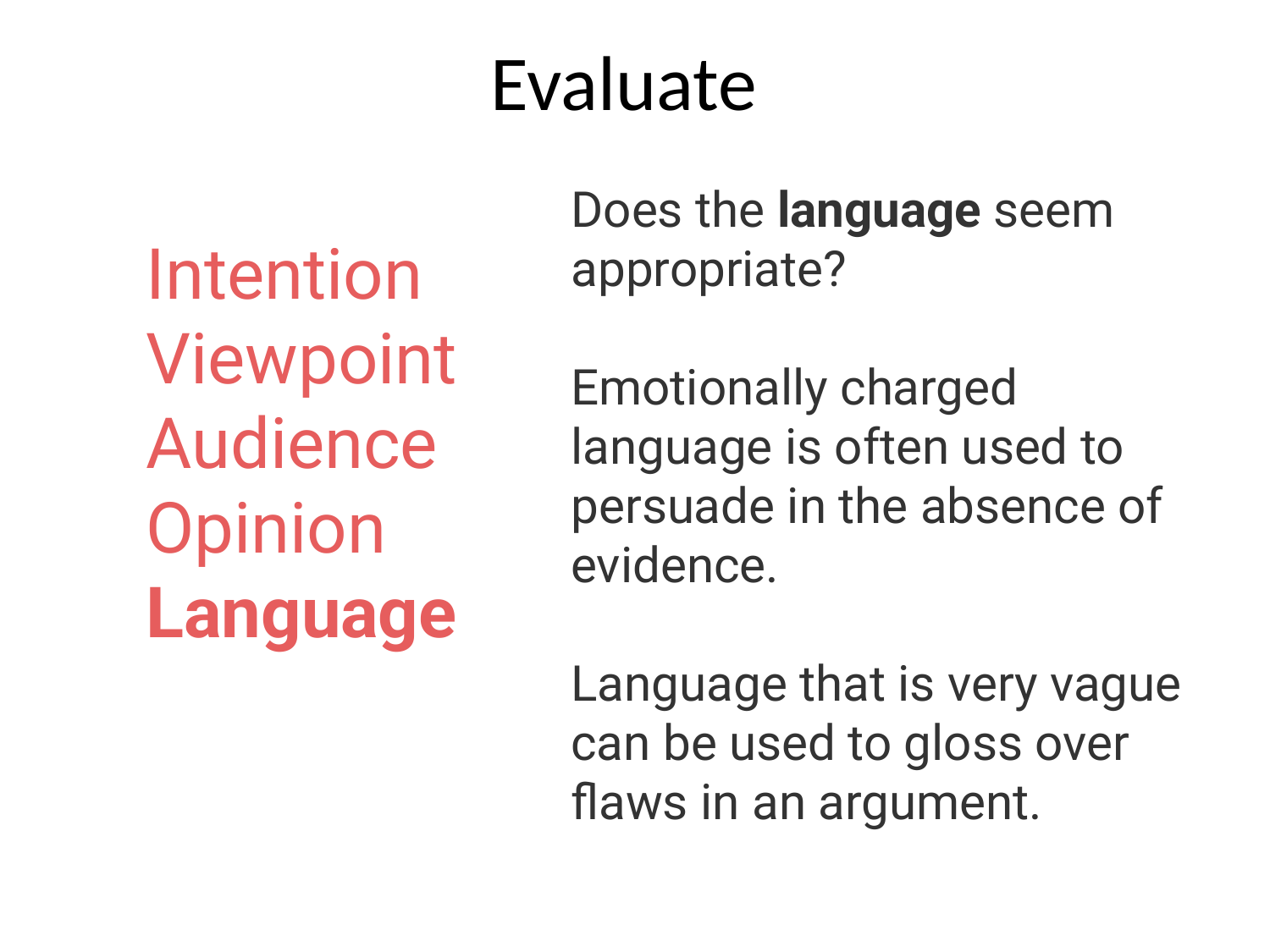

# Evaluate
Does the language seem appropriate?

Emotionally charged language is often used to persuade in the absence of evidence.

Language that is very vague can be used to gloss over flaws in an argument.
 Intention
 Viewpoint
 Audience
 Opinion
 Language